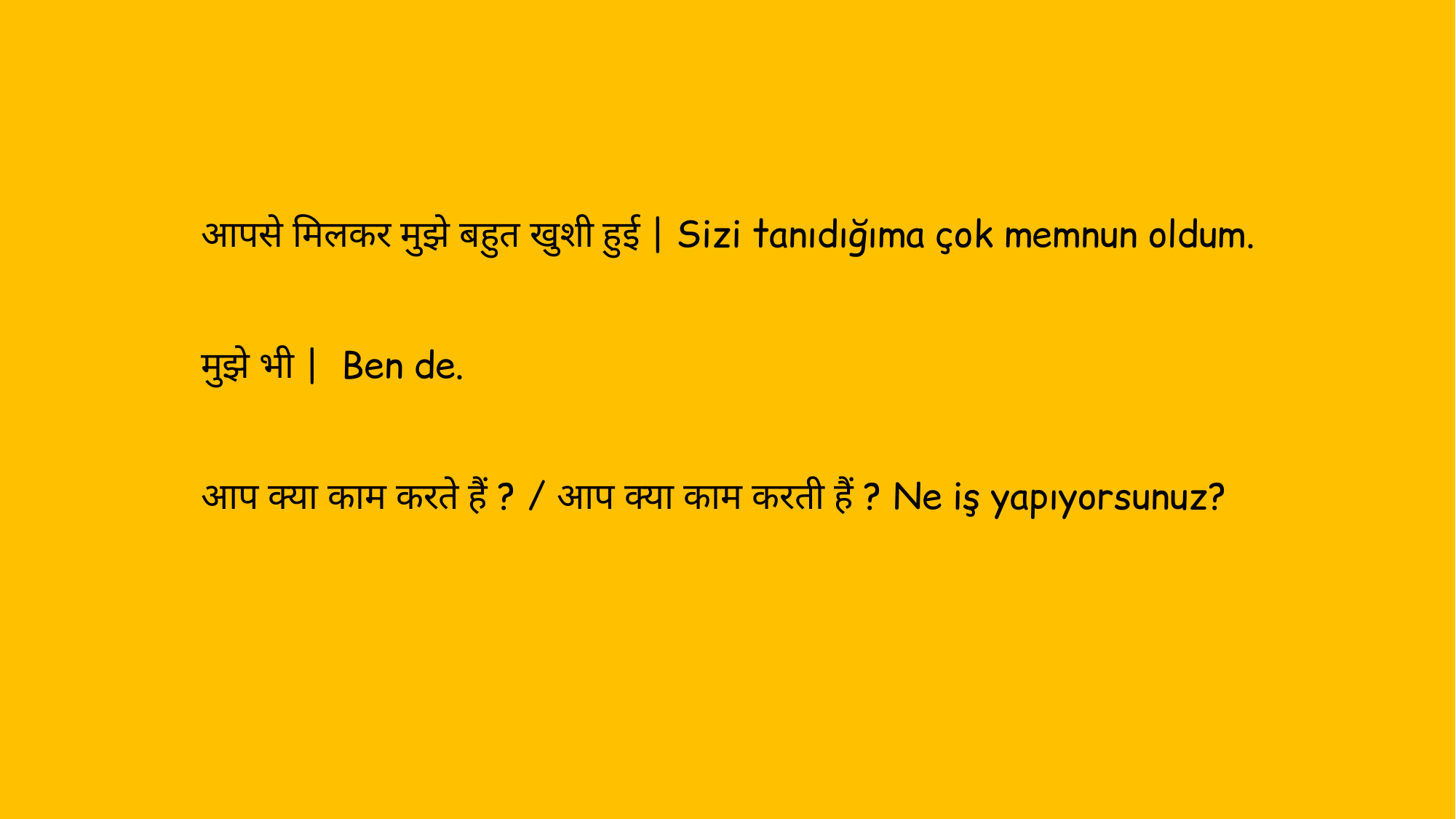

आपसे मिलकर मुझे बहुत खुशी हुई | Sizi tanıdığıma çok memnun oldum.

मुझे भी |  Ben de.

आप क्या काम करते हैं ? / आप क्या काम करती हैं ? Ne iş yapıyorsunuz?